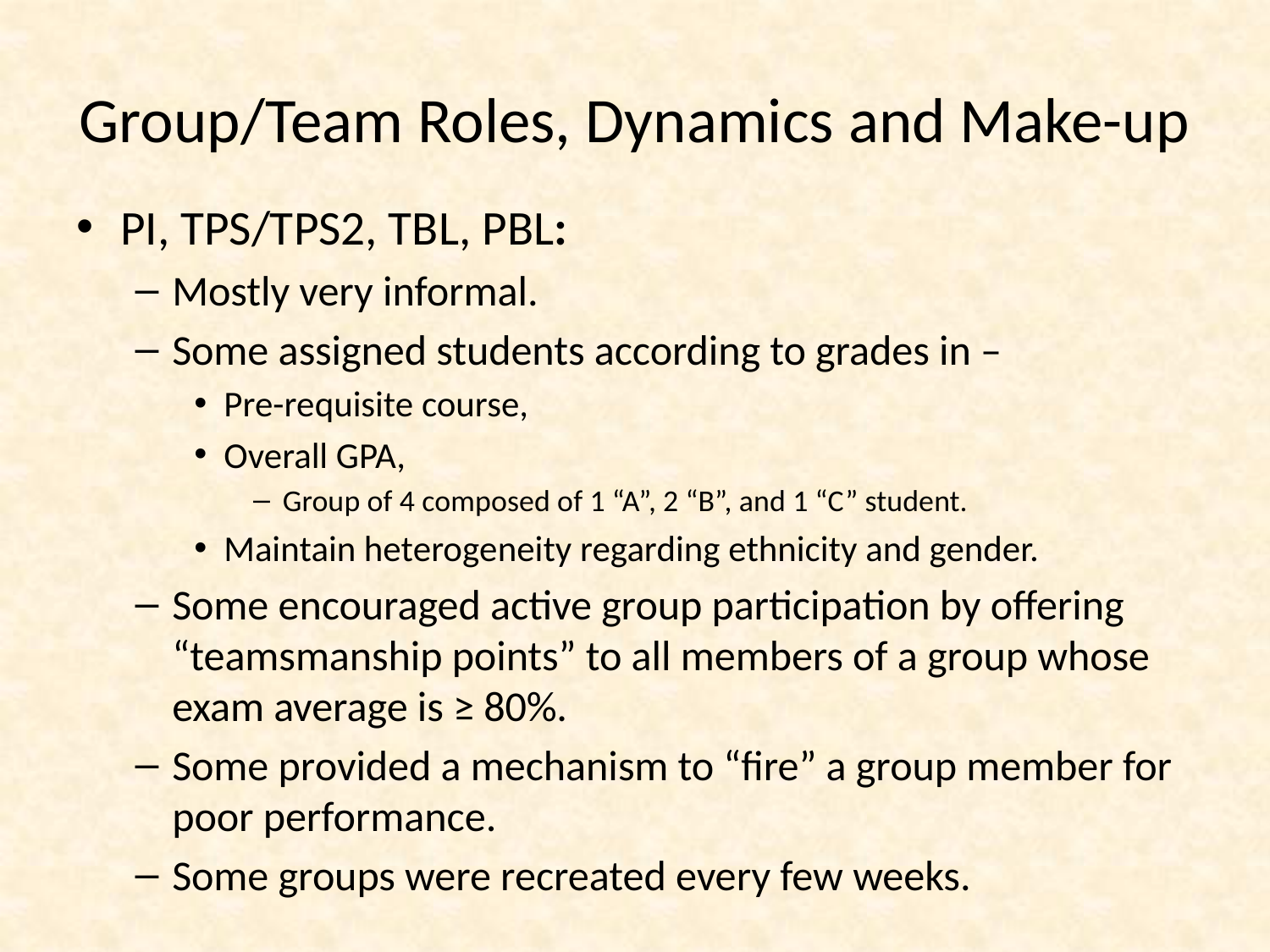

# Group/Team Roles, Dynamics and Make-up
PI, TPS/TPS2, TBL, PBL:
Mostly very informal.
Some assigned students according to grades in –
Pre-requisite course,
Overall GPA,
Group of 4 composed of 1 “A”, 2 “B”, and 1 “C” student.
Maintain heterogeneity regarding ethnicity and gender.
Some encouraged active group participation by offering “teamsmanship points” to all members of a group whose exam average is ≥ 80%.
Some provided a mechanism to “fire” a group member for poor performance.
Some groups were recreated every few weeks.